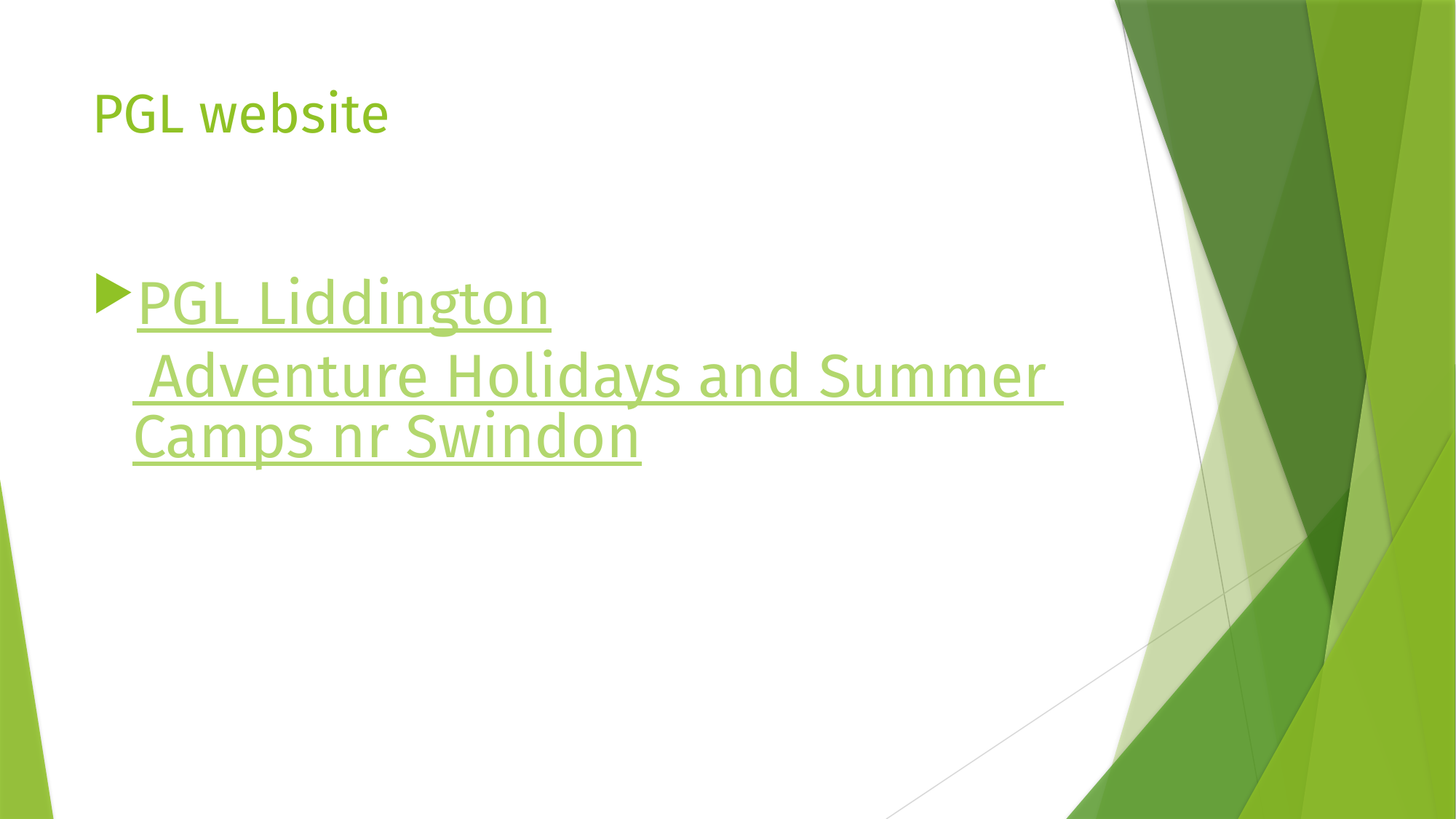

# PGL website
PGL Liddington Adventure Holidays and Summer Camps nr Swindon